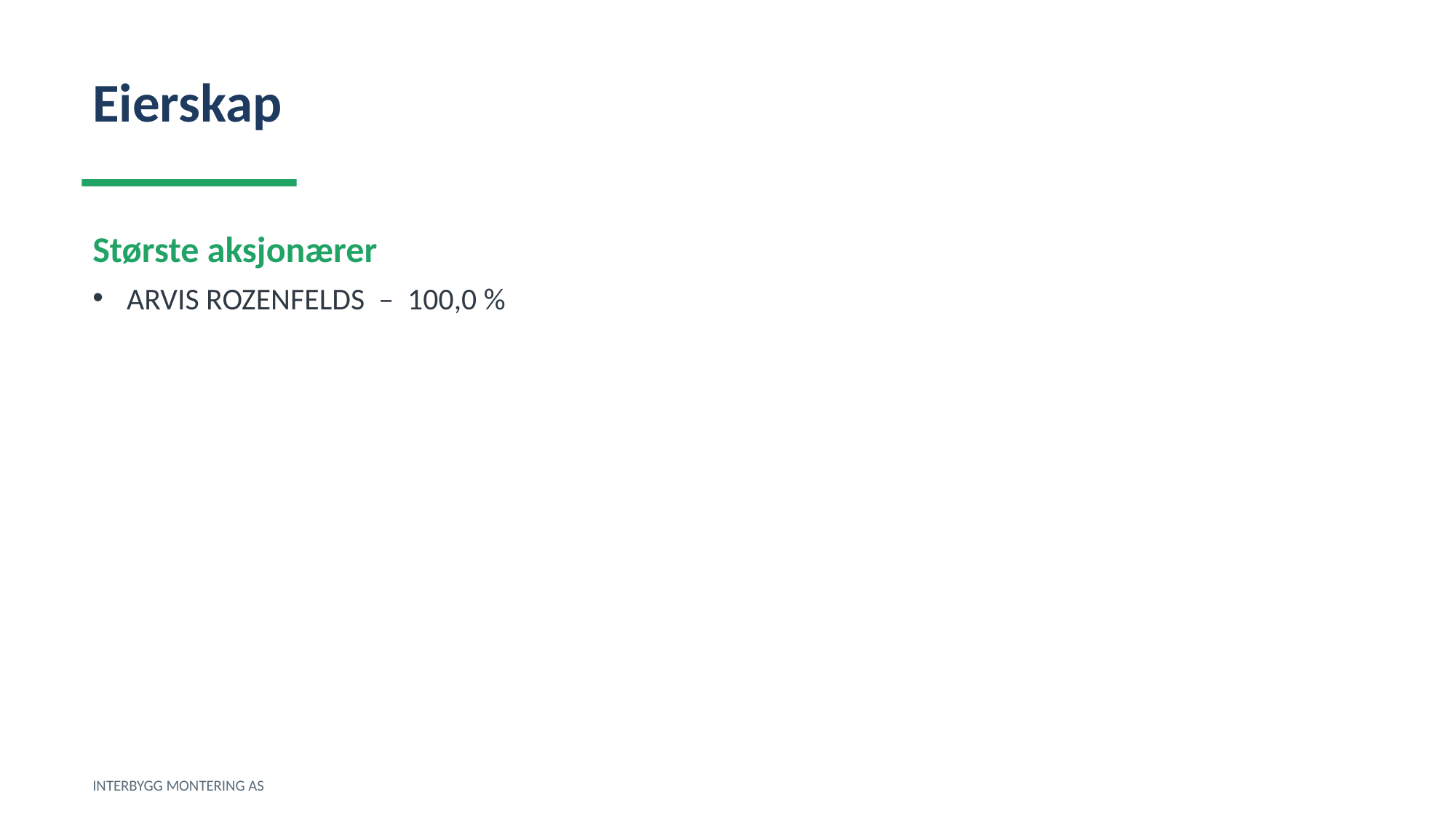

Eierskap

Største aksjonærer
ARVIS ROZENFELDS  –  100,0 %
INTERBYGG MONTERING AS